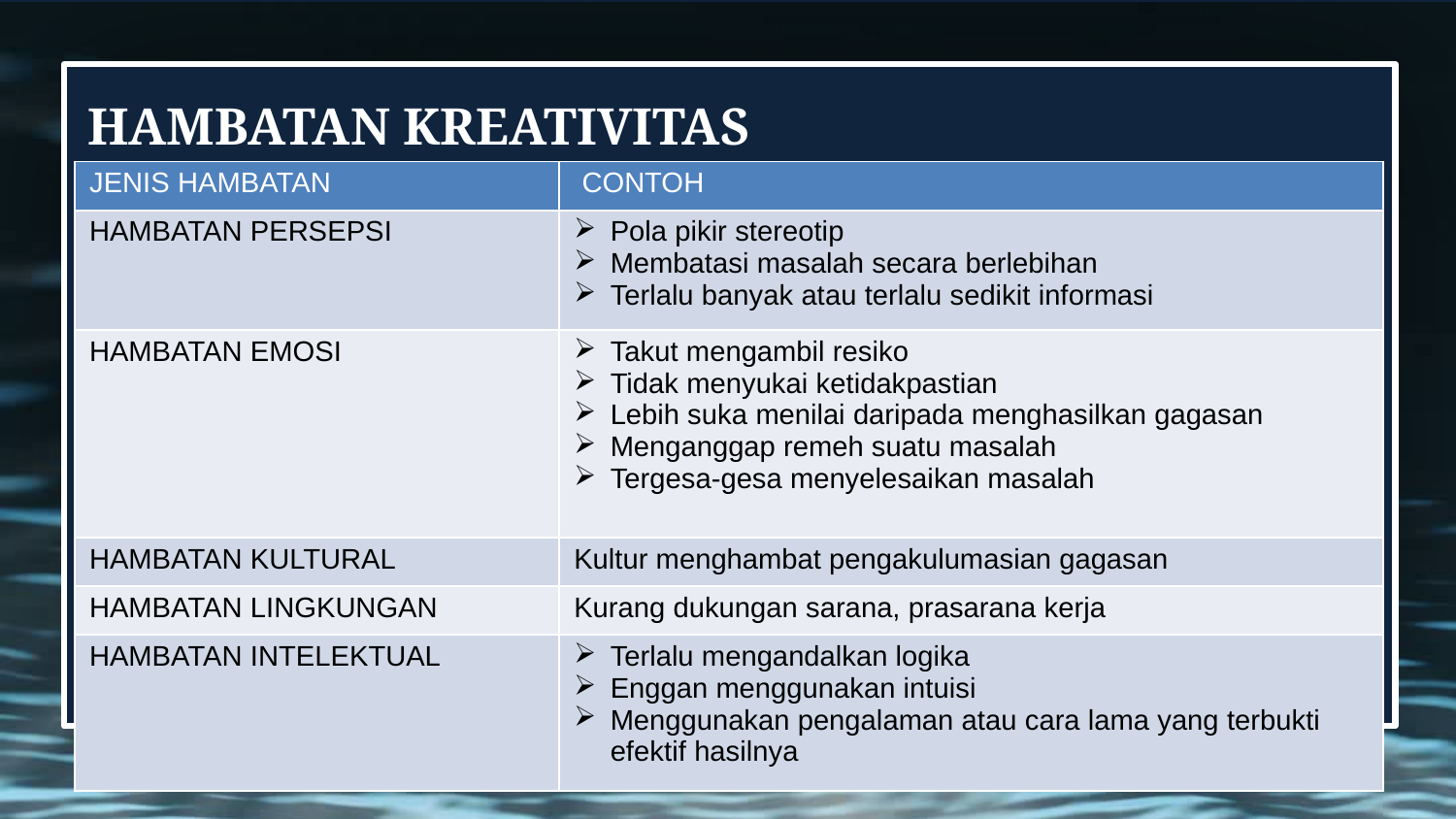

# HAMBATAN KREATIVITAS
| JENIS HAMBATAN | CONTOH |
| --- | --- |
| HAMBATAN PERSEPSI | Pola pikir stereotip Membatasi masalah secara berlebihan Terlalu banyak atau terlalu sedikit informasi |
| HAMBATAN EMOSI | Takut mengambil resiko Tidak menyukai ketidakpastian Lebih suka menilai daripada menghasilkan gagasan Menganggap remeh suatu masalah Tergesa-gesa menyelesaikan masalah |
| HAMBATAN KULTURAL | Kultur menghambat pengakulumasian gagasan |
| HAMBATAN LINGKUNGAN | Kurang dukungan sarana, prasarana kerja |
| HAMBATAN INTELEKTUAL | Terlalu mengandalkan logika Enggan menggunakan intuisi Menggunakan pengalaman atau cara lama yang terbukti efektif hasilnya |